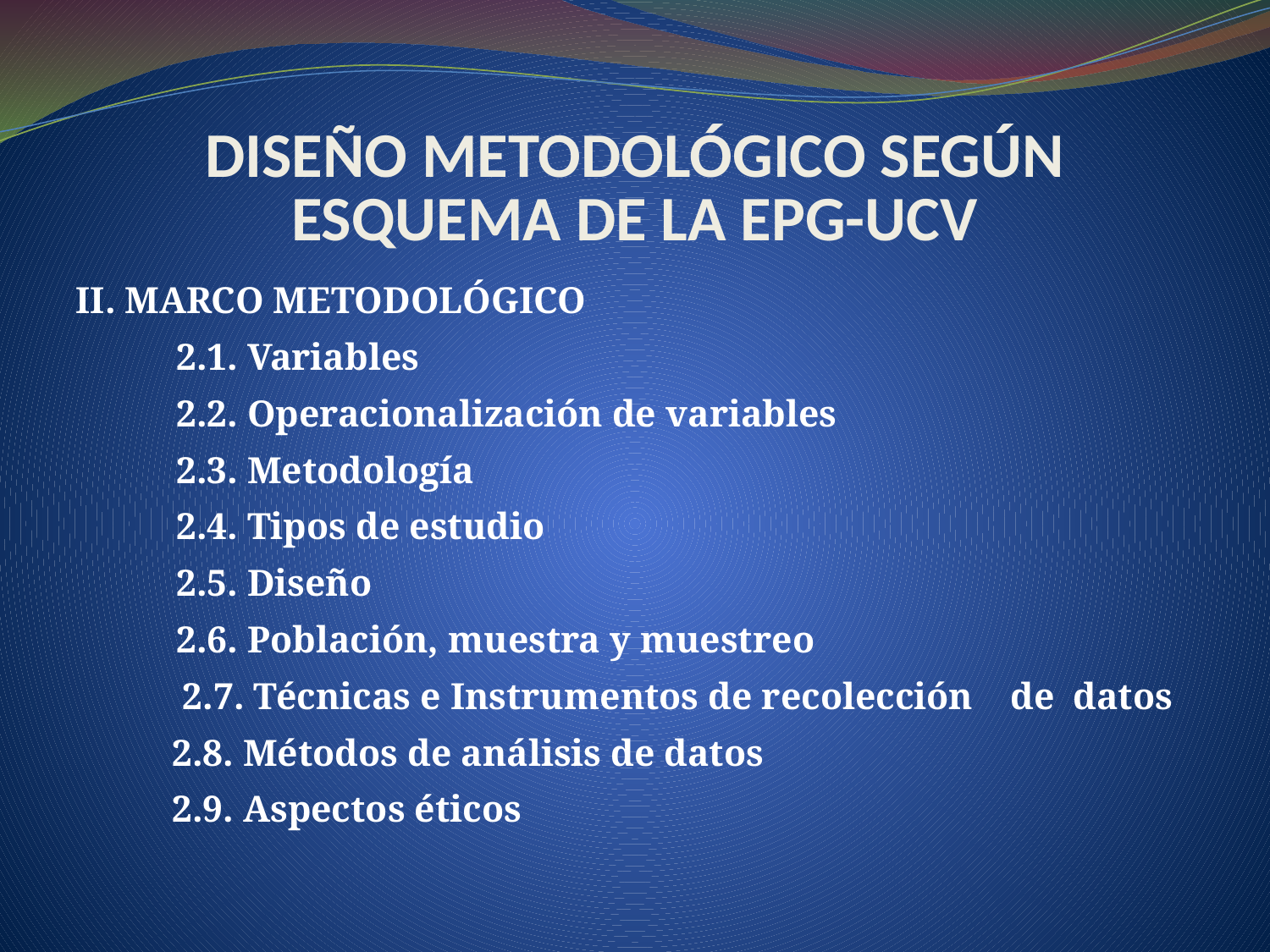

# DISEÑO METODOLÓGICO SEGÚN ESQUEMA DE LA EPG-UCV
II. MARCO METODOLÓGICO
	2.1. Variables
	2.2. Operacionalización de variables
	2.3. Metodología
	2.4. Tipos de estudio
	2.5. Diseño
	2.6. Población, muestra y muestreo
	2.7. Técnicas e Instrumentos de recolección    de  datos
2.8. Métodos de análisis de datos
2.9. Aspectos éticos